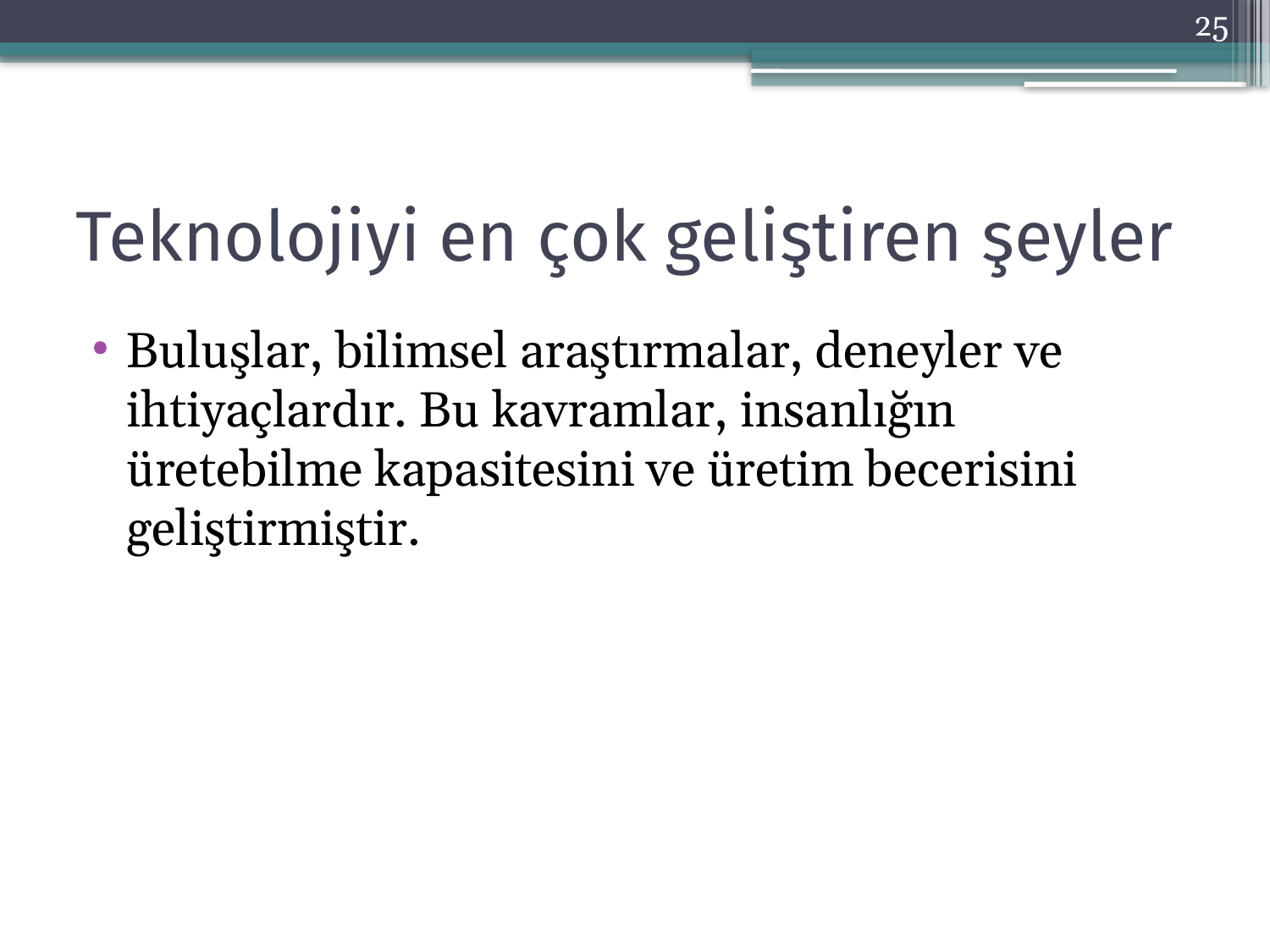

25
# Teknolojiyi en çok geliştiren şeyler
Buluşlar, bilimsel araştırmalar, deneyler ve ihtiyaçlardır. Bu kavramlar, insanlığın üretebilme kapasitesini ve üretim becerisini geliştirmiştir.